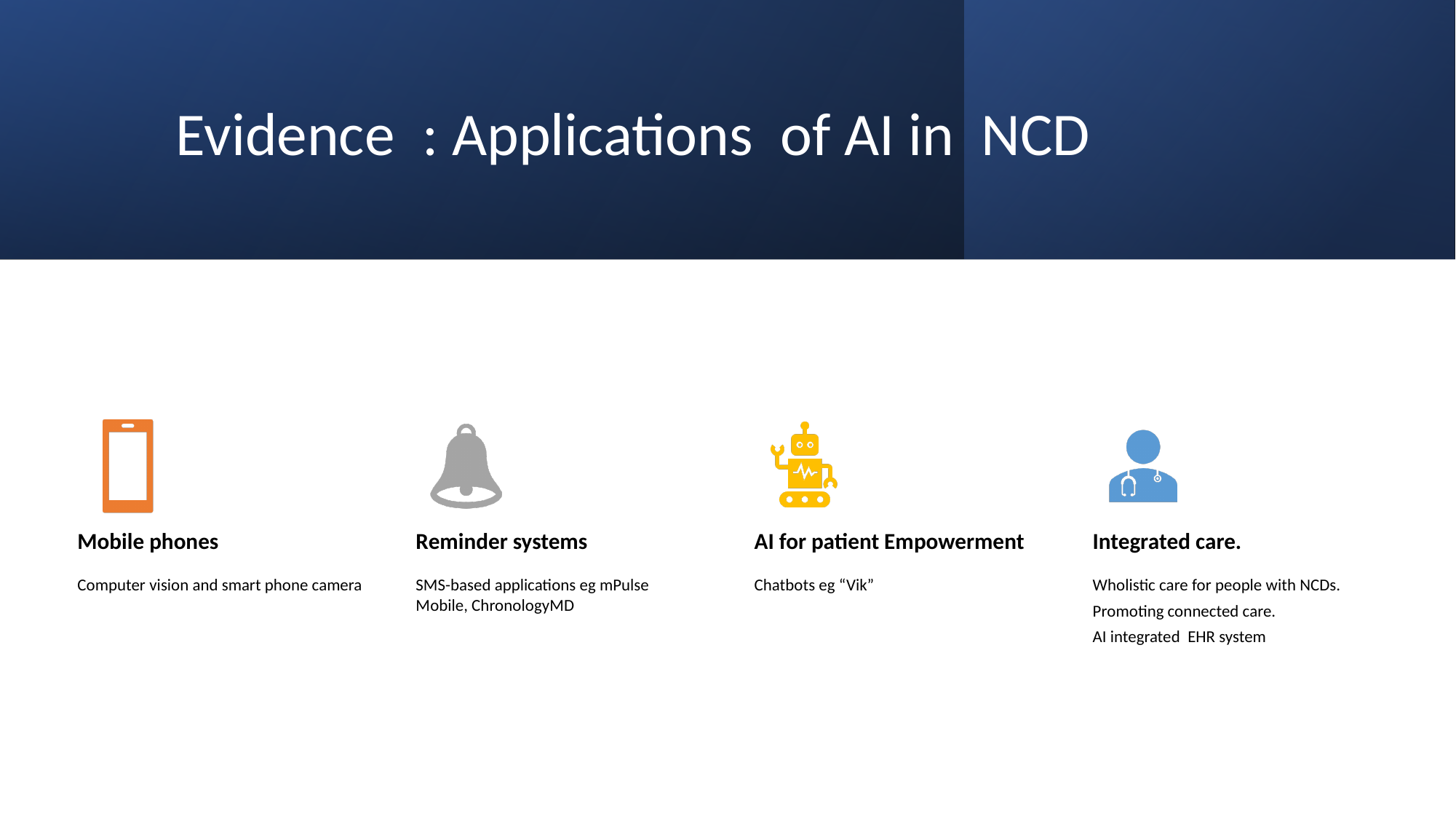

# Evidence  : Applications  of AI in  NCD
Mobile phones
Computer vision and smart phone camera
Reminder systems
SMS-based applications eg mPulse Mobile, ChronologyMD
AI for patient Empowerment
Chatbots eg “Vik”
Integrated care.
Wholistic care for people with NCDs.
Promoting connected care.
AI integrated  EHR system